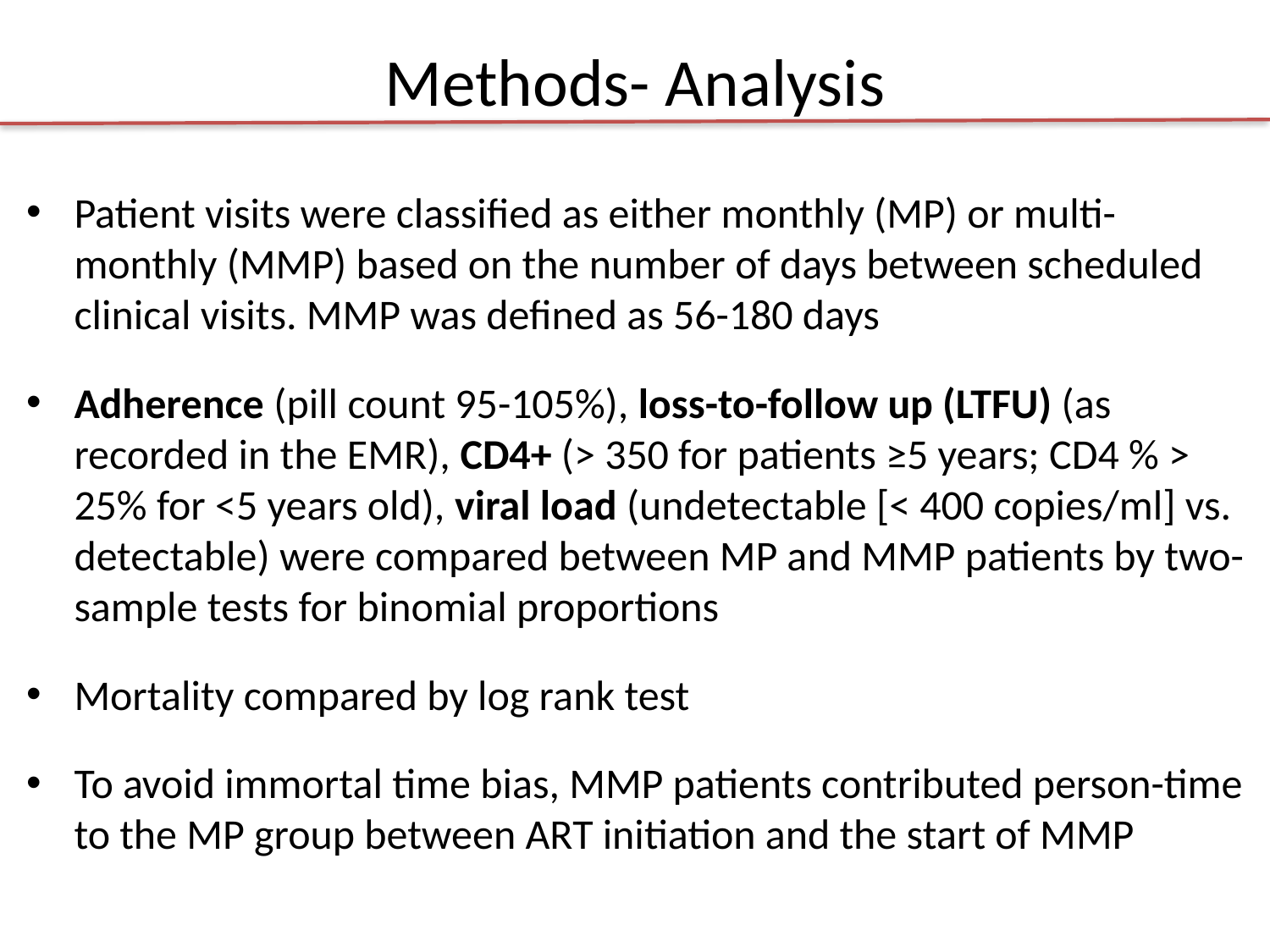

# Methods- Analysis
Patient visits were classified as either monthly (MP) or multi-monthly (MMP) based on the number of days between scheduled clinical visits. MMP was defined as 56-180 days

Adherence (pill count 95-105%), loss-to-follow up (LTFU) (as recorded in the EMR), CD4+ (> 350 for patients ≥5 years; CD4 % > 25% for <5 years old), viral load (undetectable [< 400 copies/ml] vs. detectable) were compared between MP and MMP patients by two-sample tests for binomial proportions

Mortality compared by log rank test

To avoid immortal time bias, MMP patients contributed person-time to the MP group between ART initiation and the start of MMP